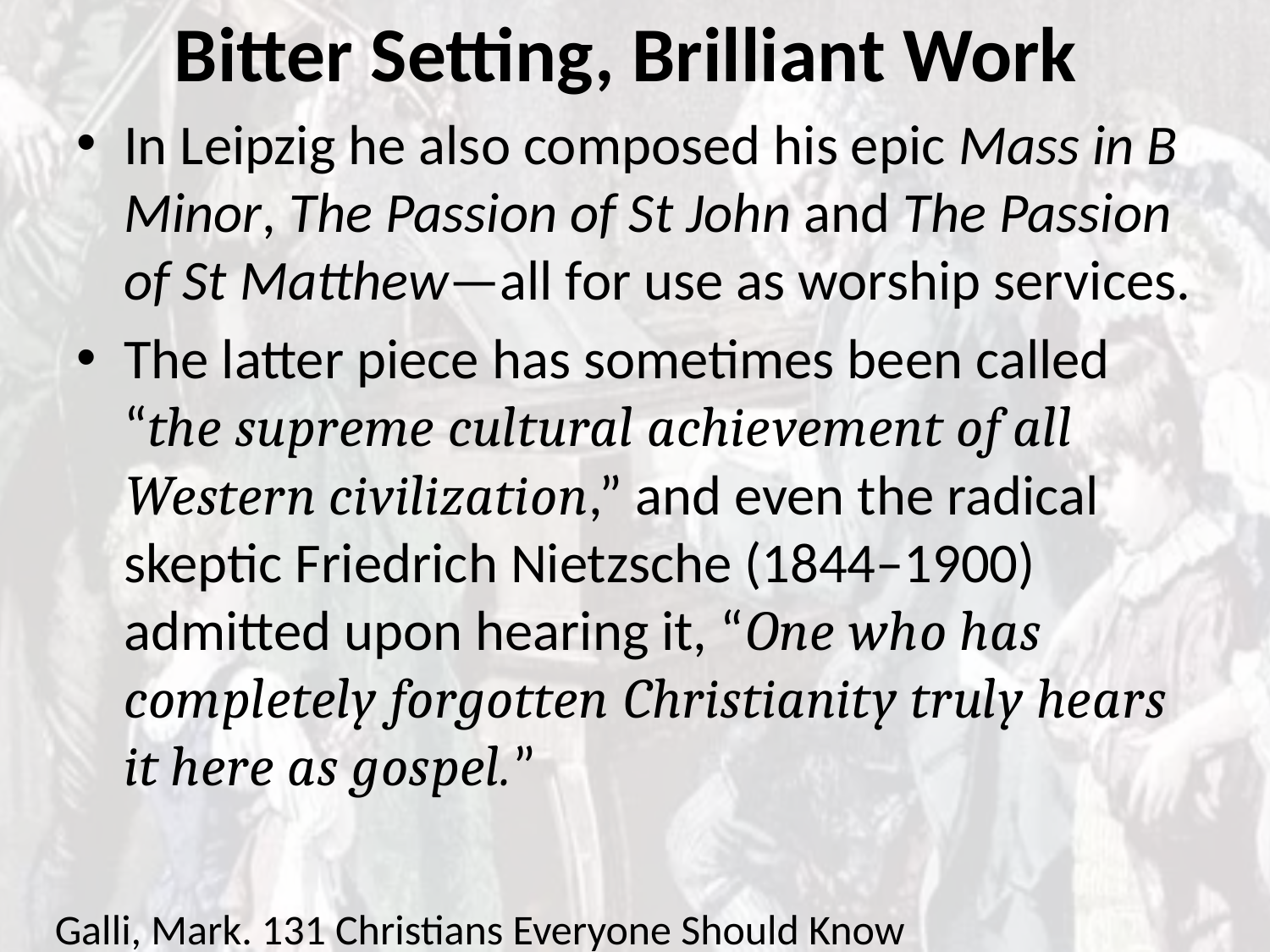

# Bitter Setting, Brilliant Work
In Leipzig he also composed his epic Mass in B Minor, The Passion of St John and The Passion of St Matthew—all for use as worship services.
The latter piece has sometimes been called “the supreme cultural achievement of all Western civilization,” and even the radical skeptic Friedrich Nietzsche (1844–1900) admitted upon hearing it, “One who has completely forgotten Christianity truly hears it here as gospel.”
Galli, Mark. 131 Christians Everyone Should Know